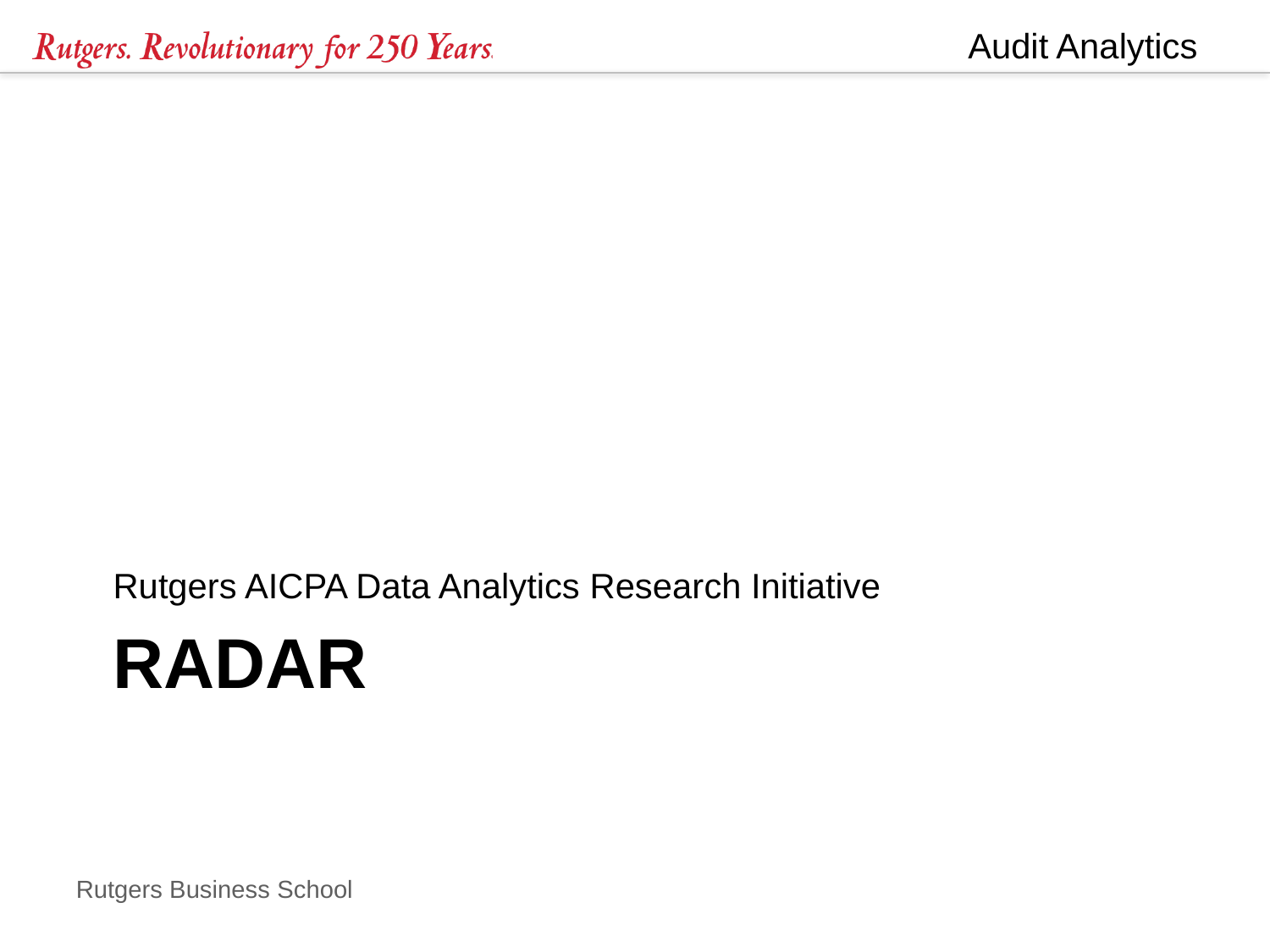

Rutgers AICPA Data Analytics Research Initiative
# RADAR